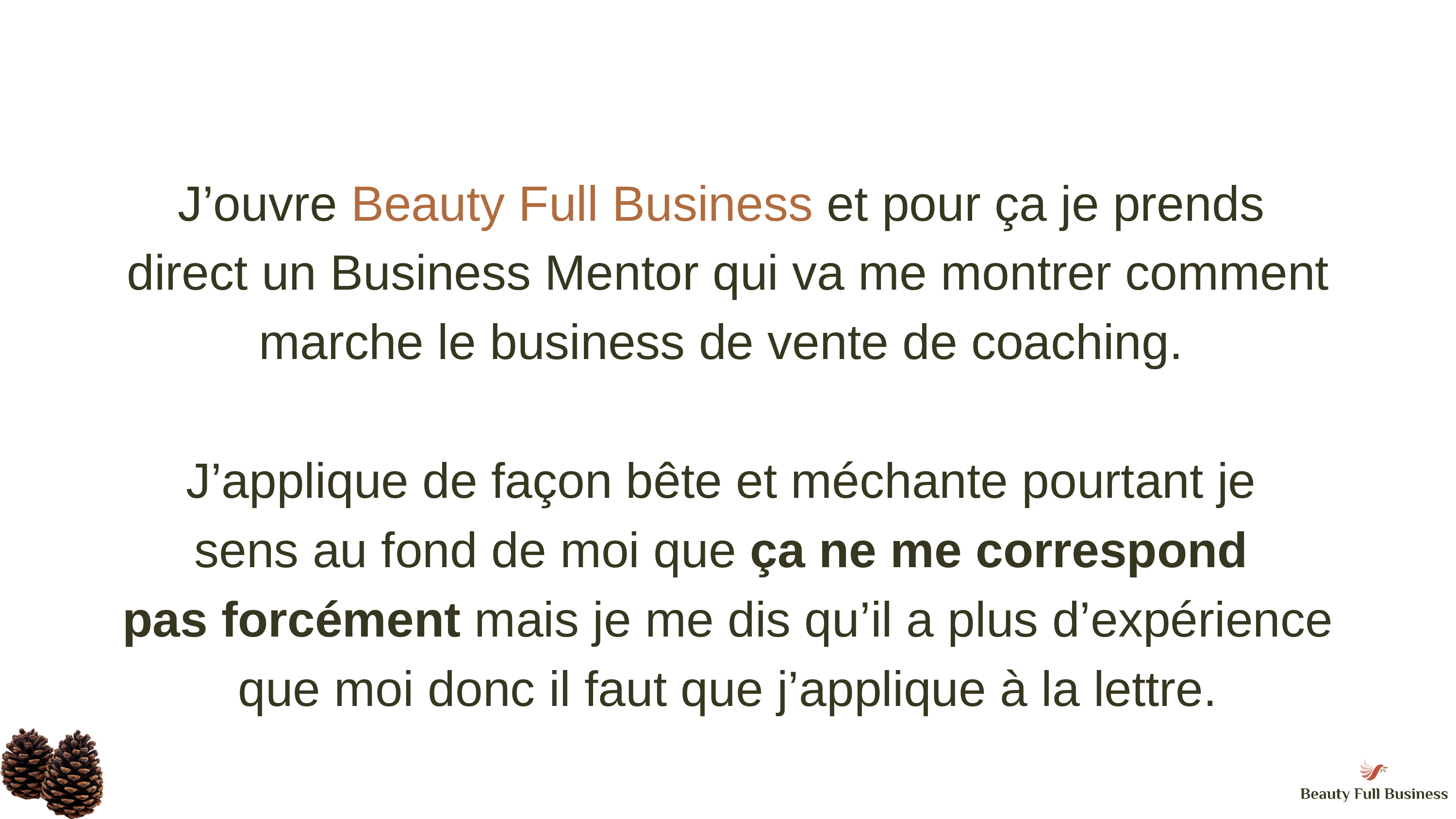

J’ouvre Beauty Full Business et pour ça je prends
direct un Business Mentor qui va me montrer comment marche le business de vente de coaching.

J’applique de façon bête et méchante pourtant je
sens au fond de moi que ça ne me correspond
pas forcément mais je me dis qu’il a plus d’expérience que moi donc il faut que j’applique à la lettre.